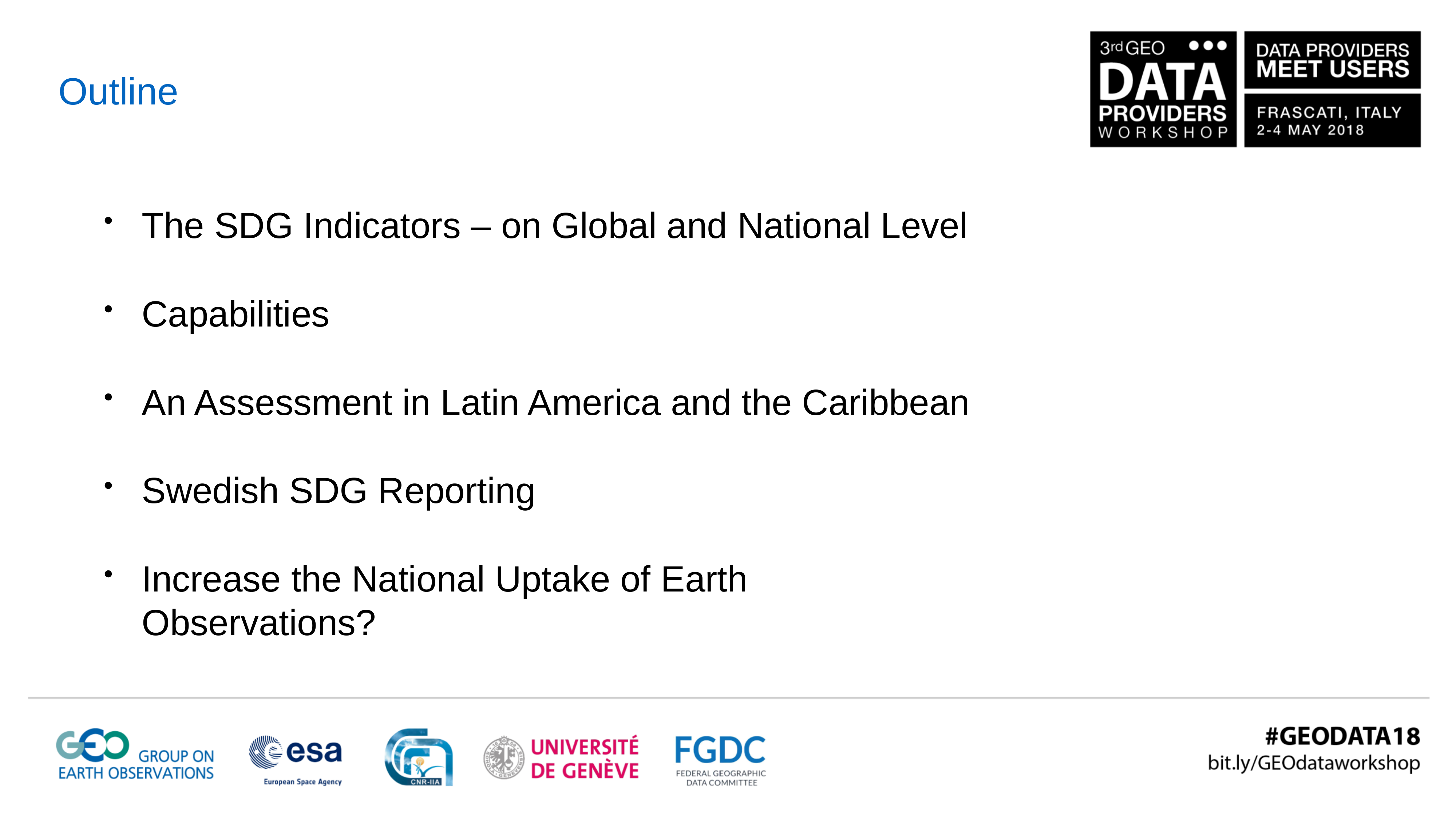

Outline
The SDG Indicators – on Global and National Level
Capabilities
An Assessment in Latin America and the Caribbean
Swedish SDG Reporting
Increase the National Uptake of Earth Observations?